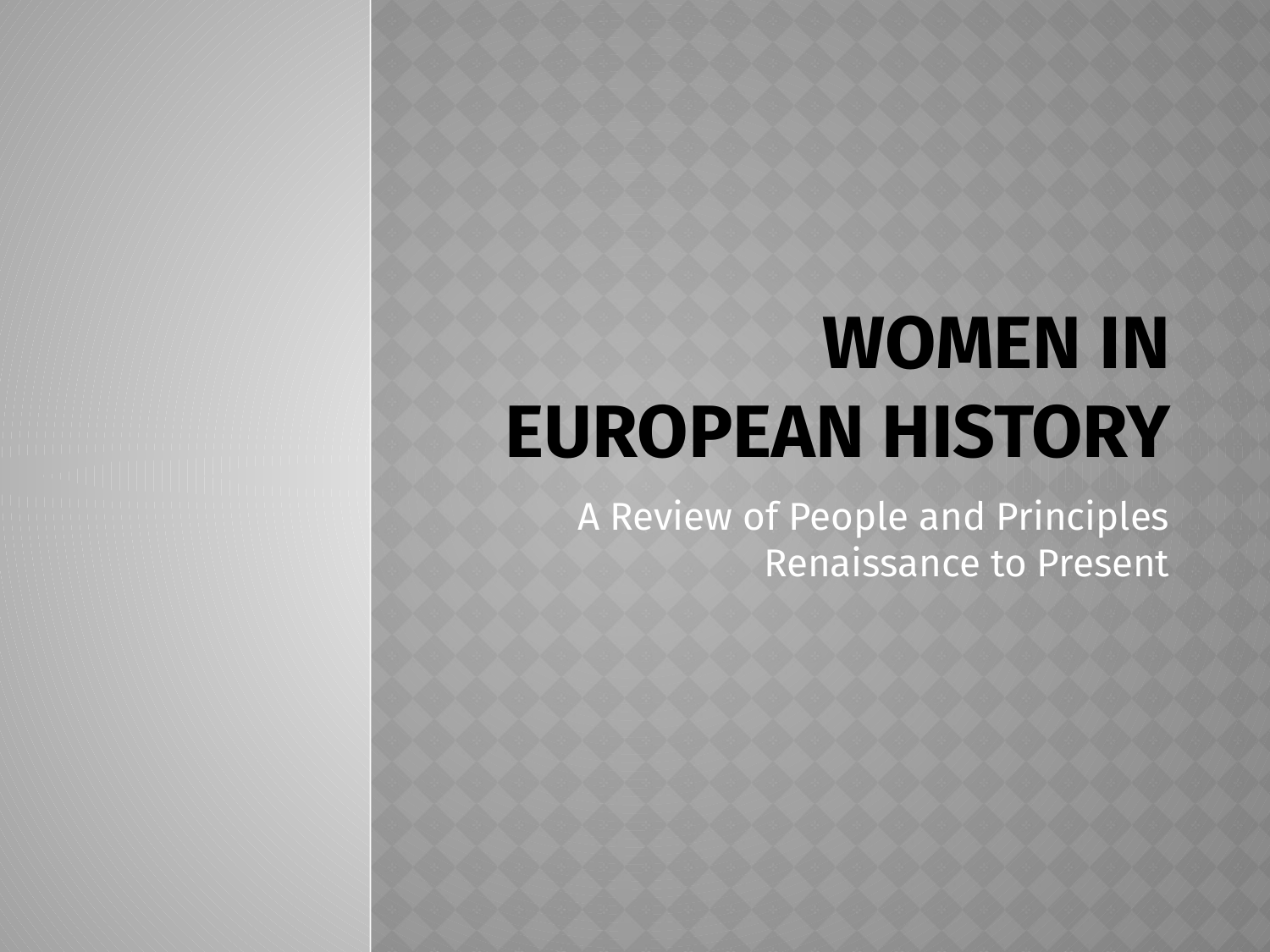

# Women in European History
A Review of People and Principles Renaissance to Present